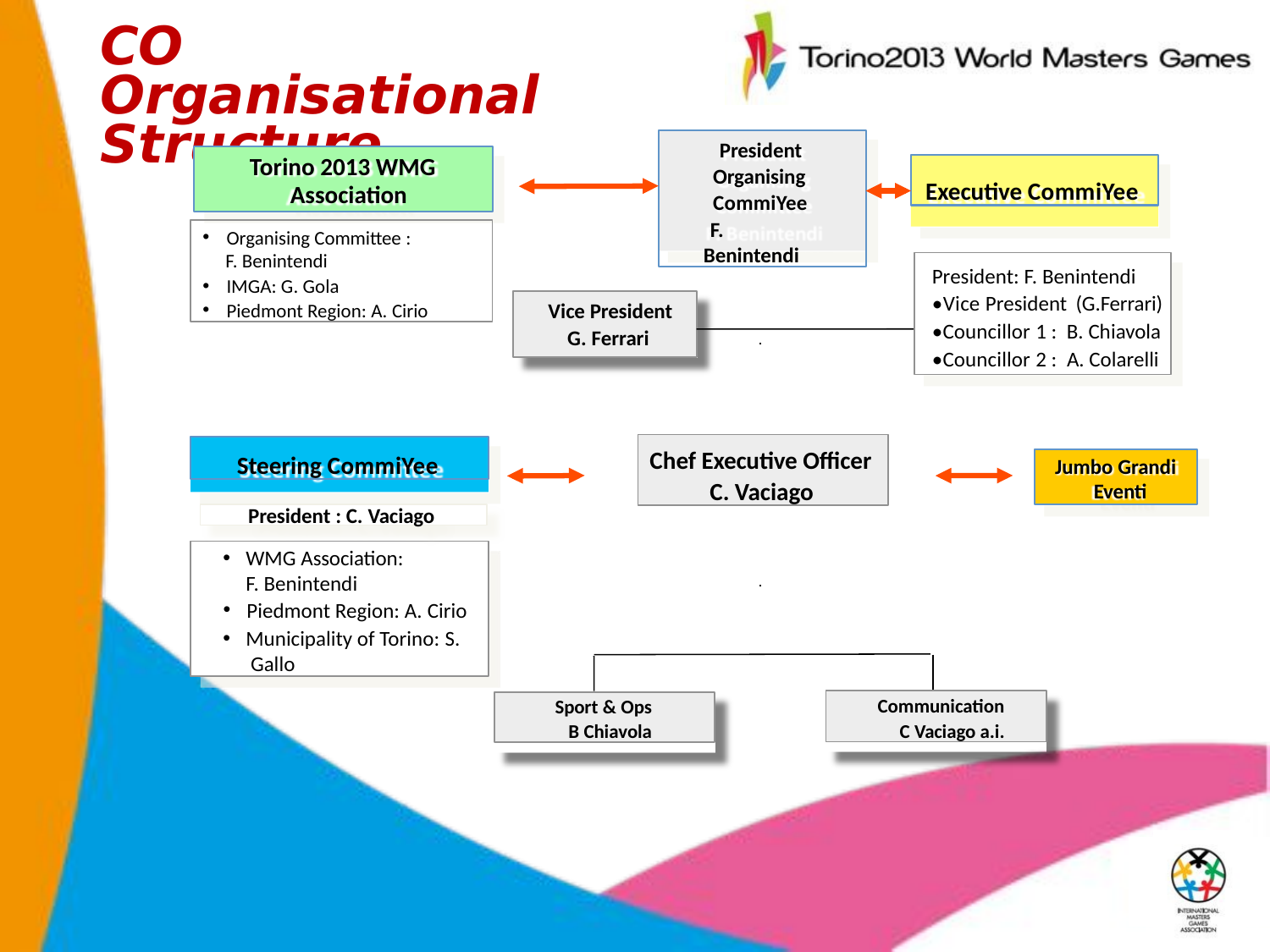

# CO	Organisational  Structure

President  Organising  CommiYee
F. Benintendi

Torino 2013 WMG  Association

Executive CommiYee

Organising Committee :
F. Benintendi
IMGA: G. Gola
Piedmont Region: A. Cirio

President: F. Benintendi
•Vice President (G.Ferrari)
•Councillor 1 :  B. Chiavola
•Councillor 2 :  A. Colarelli

Vice President
G. Ferrari

Chef Executive Oﬃcer
C. Vaciago

Steering CommiYee

Jumbo Grandi  Eventi

President : C. Vaciago

WMG Association:
F. Benintendi
Piedmont Region: A. Cirio
Municipality of Torino: S.  Gallo

Communication  C Vaciago a.i.

Sport & Ops  B Chiavola